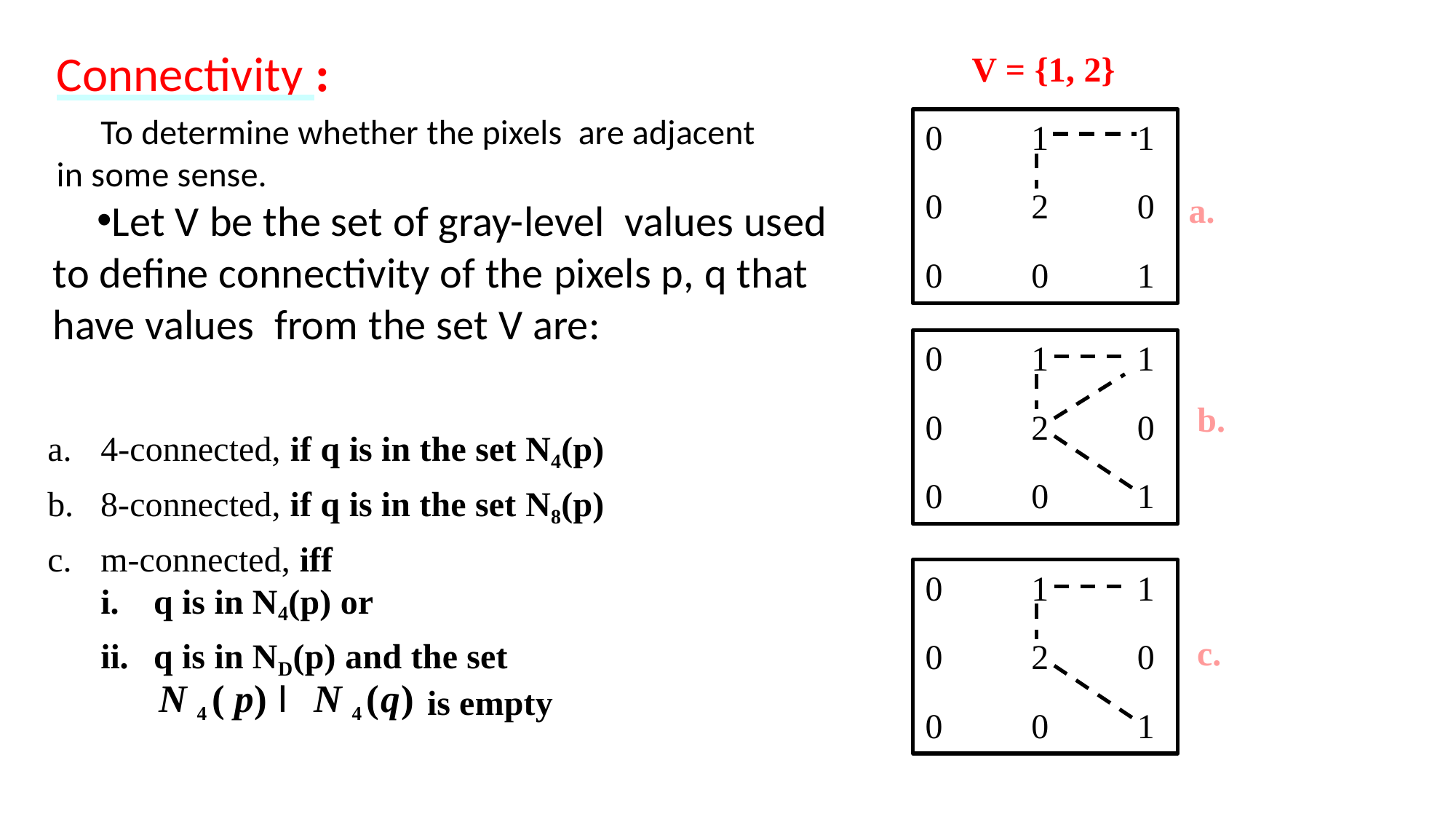

# Connectivity :
To determine whether the pixels  are adjacent in some sense.
V = {1, 2}

0
0
0
1
2
0
1
0
1

a.
Let V be the set of gray-level  values used to define connectivity of the pixels p, q that have values  from the set V are:

0
0
0
1
2
0
1
0
1

b.
4-connected, if q is in the set N4(p)
8-connected, if q is in the set N8(p)
m-connected, iff

0
0
0
1
2
0
1
0
1
q is in N4(p) or
q is in ND(p) and the set

c.

N 4 ( p) I N 4 (q)
is empty